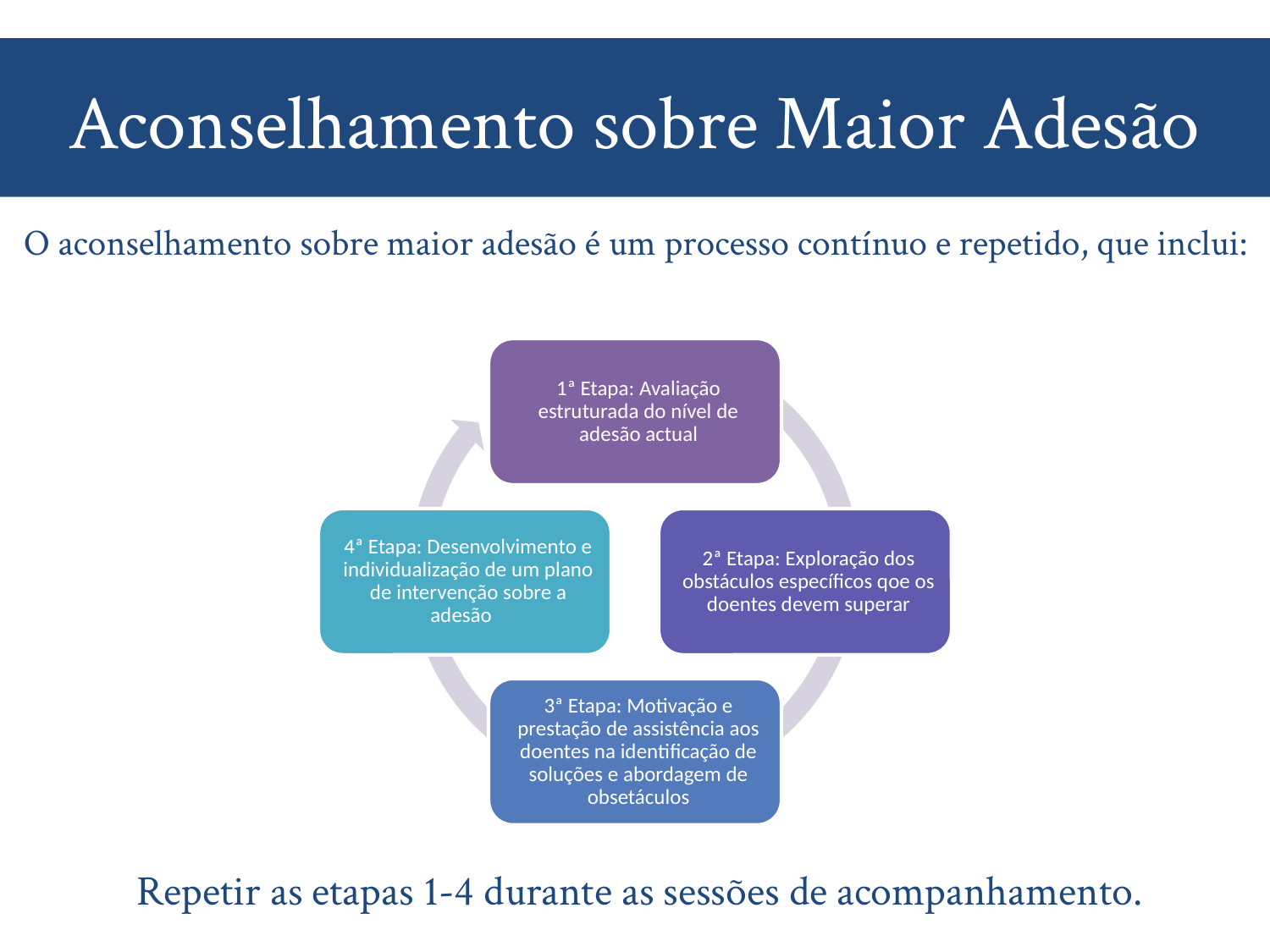

# Aconselhamento sobre Maior Adesão
O aconselhamento sobre maior adesão é um processo contínuo e repetido, que inclui:

Repetir as etapas 1-4 durante as sessões de acompanhamento.
1ª Etapa: Avaliação estruturada do nível de adesão actual
2ª Etapa: Exploração dos obstáculos específicos qoe os doentes devem superar
3ª Etapa: Motivação e prestação de assistência aos doentes na identificação de soluções e abordagem de obsetáculos
4ª Etapa: Desenvolvimento e individualização de um plano de intervenção sobre a adesão